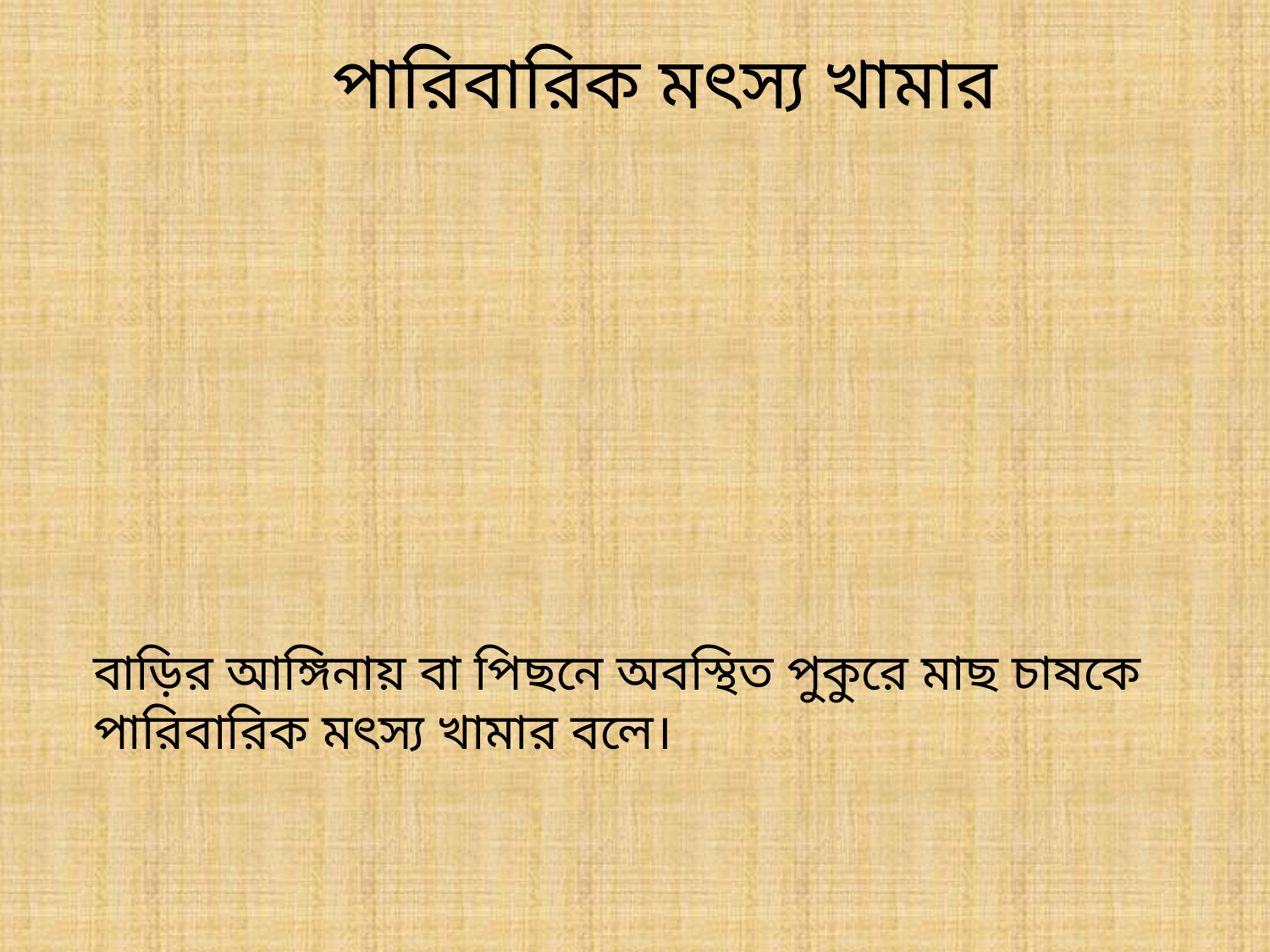

পারিবারিক মৎস্য খামার
বাড়ির আঙ্গিনায় বা পিছনে অবস্থিত পুকুরে মাছ চাষকে
পারিবারিক মৎস্য খামার বলে।